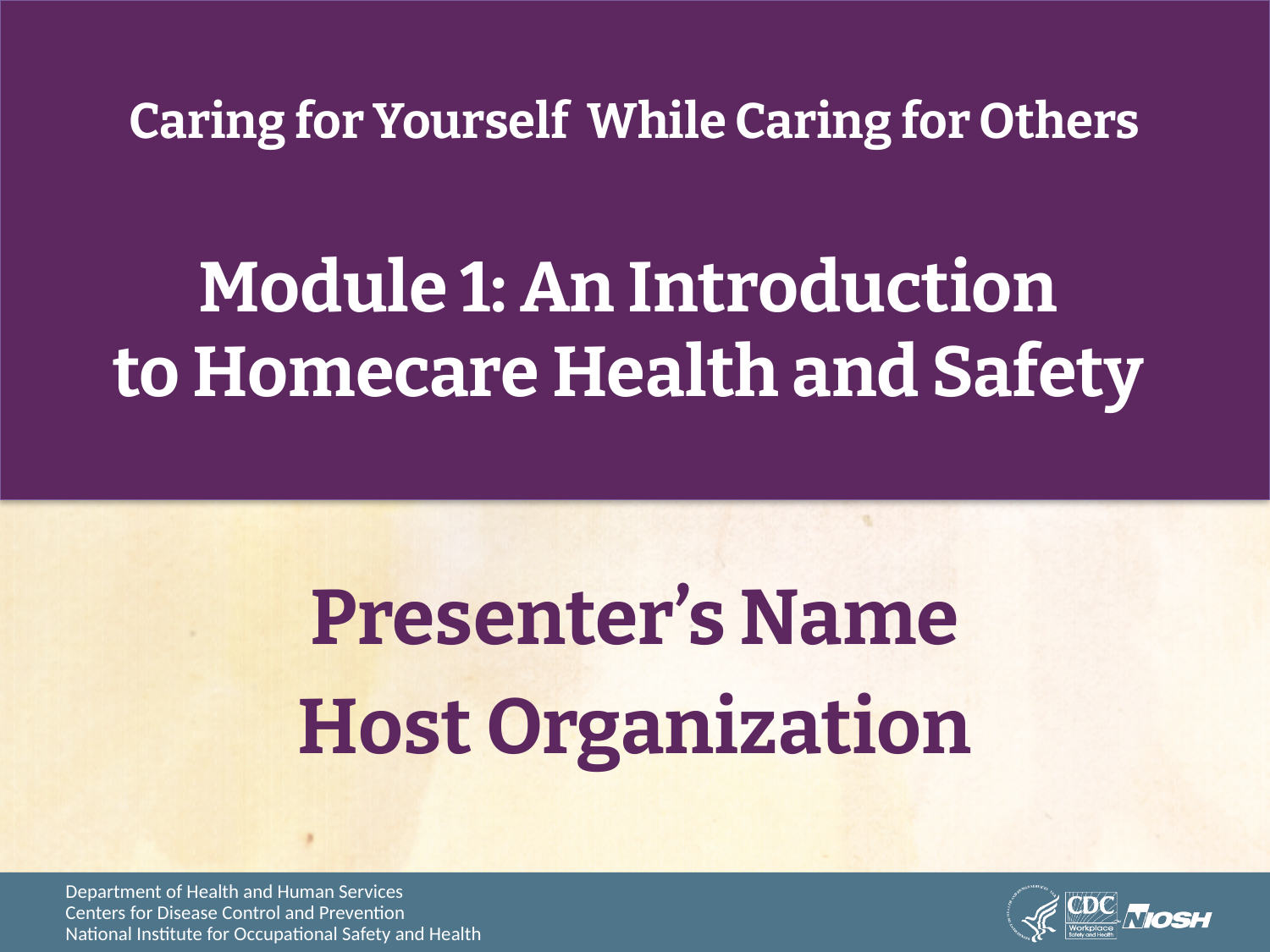

# Caring for Yourself  While Caring for Others Module 1: An Introduction to Homecare Health and Safety
Presenter’s Name
Host Organization